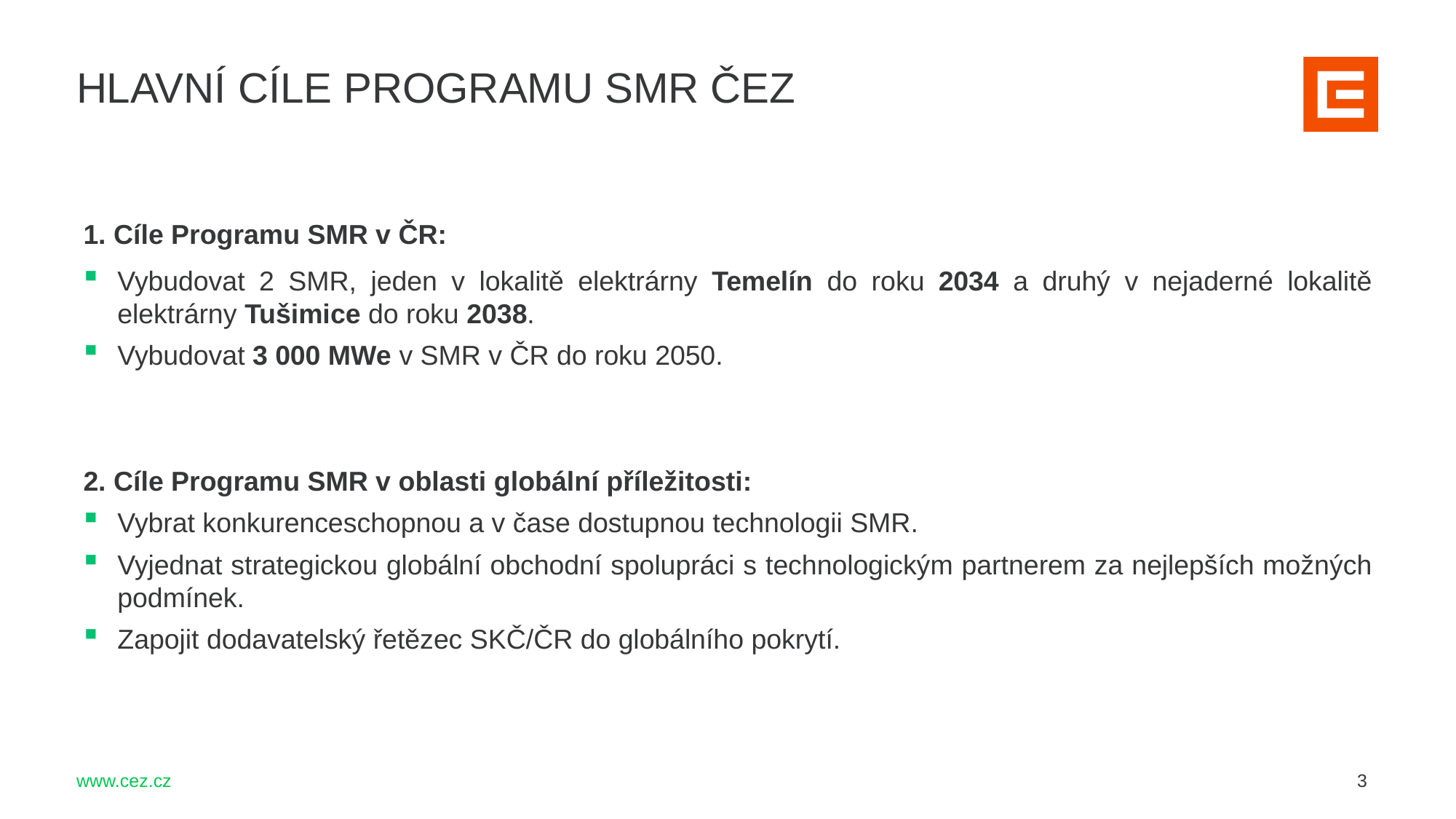

HLAVNÍ CÍLE PROGRAMU SMR ČEZ
1. Cíle Programu SMR v ČR:
Vybudovat 2 SMR, jeden v lokalitě elektrárny Temelín do roku 2034 a druhý v nejaderné lokalitě elektrárny Tušimice do roku 2038.
Vybudovat 3 000 MWe v SMR v ČR do roku 2050.

2. Cíle Programu SMR v oblasti globální příležitosti:
Vybrat konkurenceschopnou a v čase dostupnou technologii SMR.
Vyjednat strategickou globální obchodní spolupráci s technologickým partnerem za nejlepších možných podmínek.
Zapojit dodavatelský řetězec SKČ/ČR do globálního pokrytí.